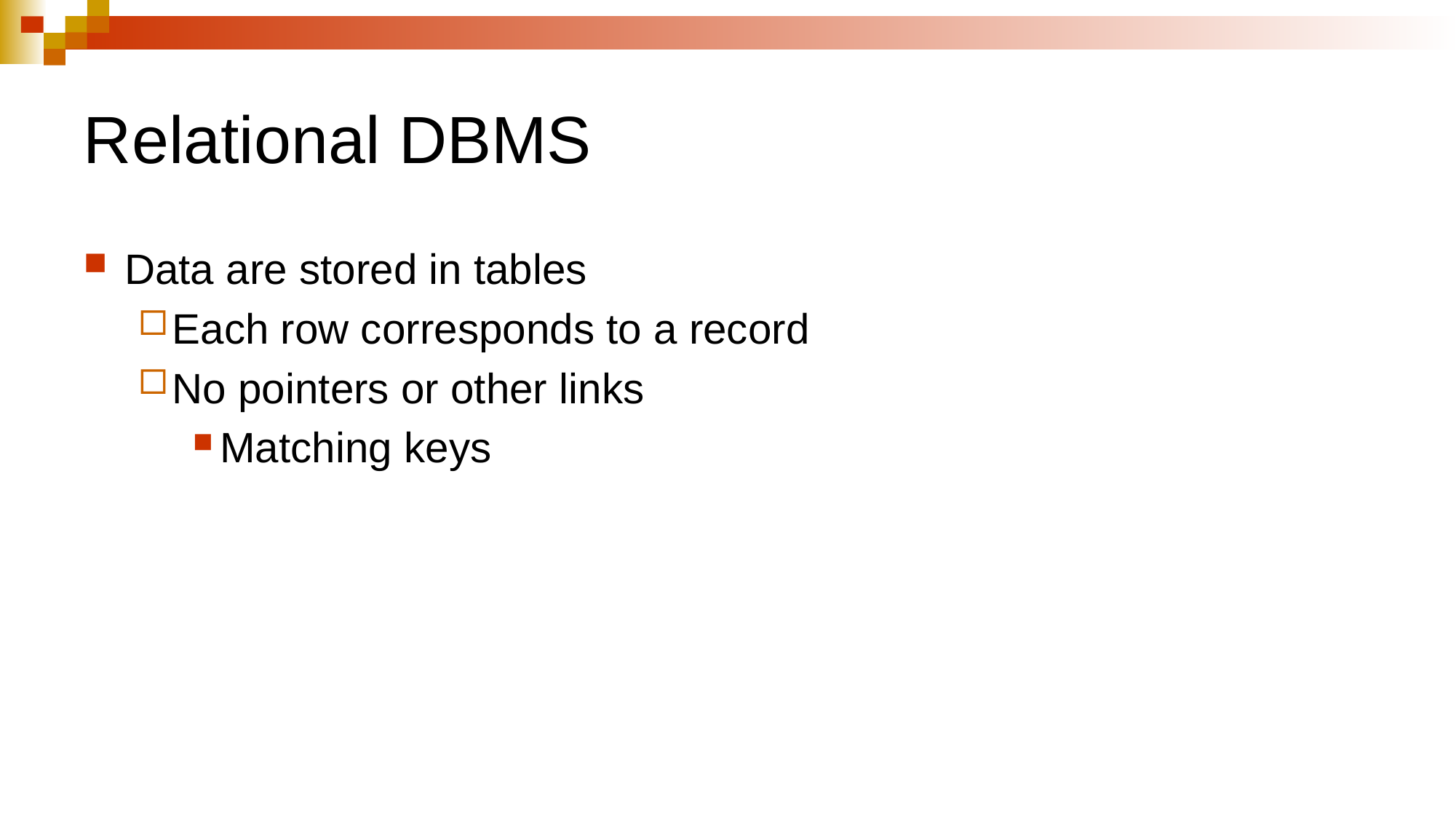

# Relational DBMS
Data are stored in tables
Each row corresponds to a record
No pointers or other links
Matching keys